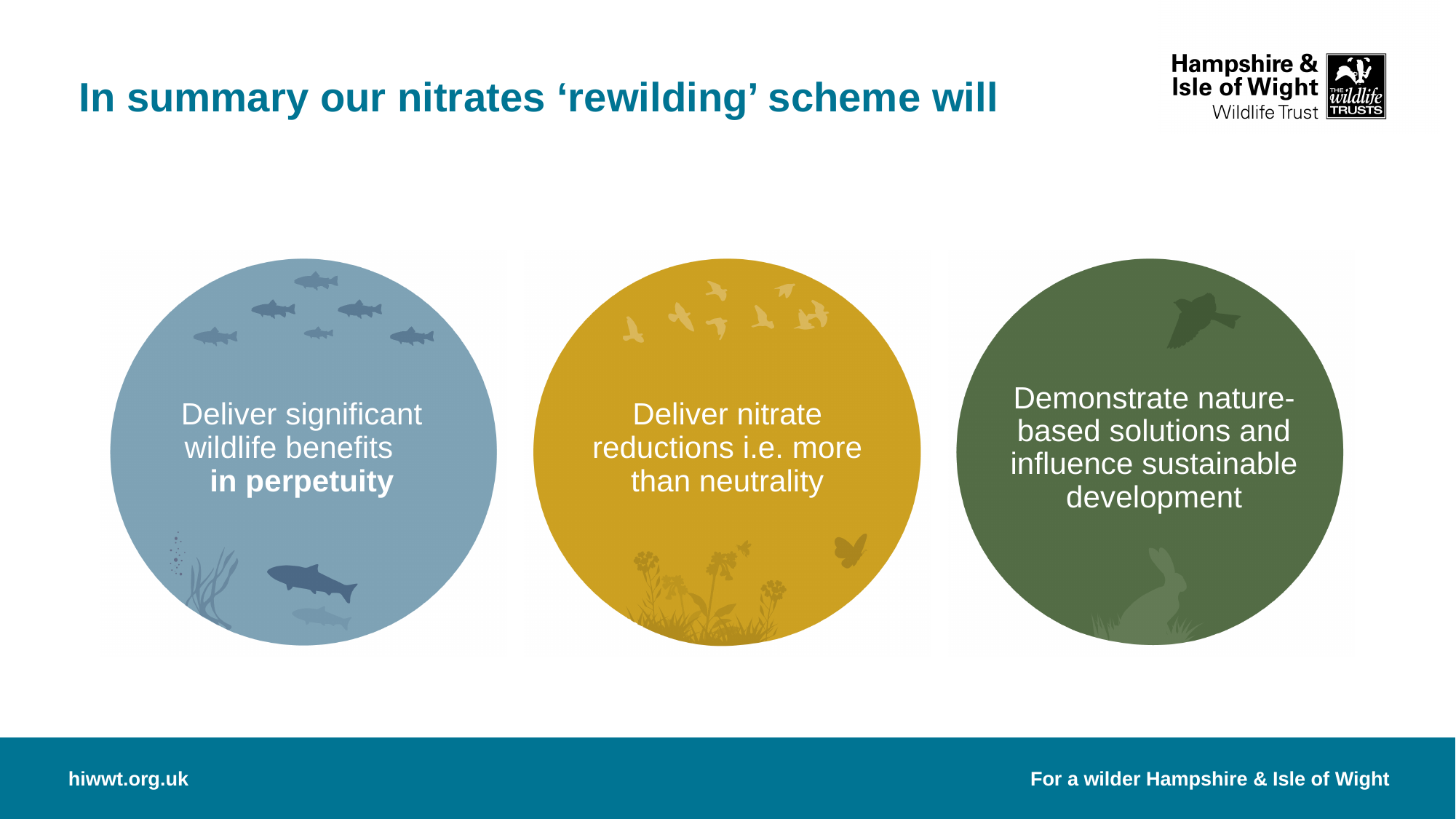

# In summary our nitrates ‘rewilding’ scheme will
Demonstrate nature-based solutions and influence sustainable development
Deliver significant wildlife benefits    in perpetuity
Deliver nitrate reductions i.e. more than neutrality